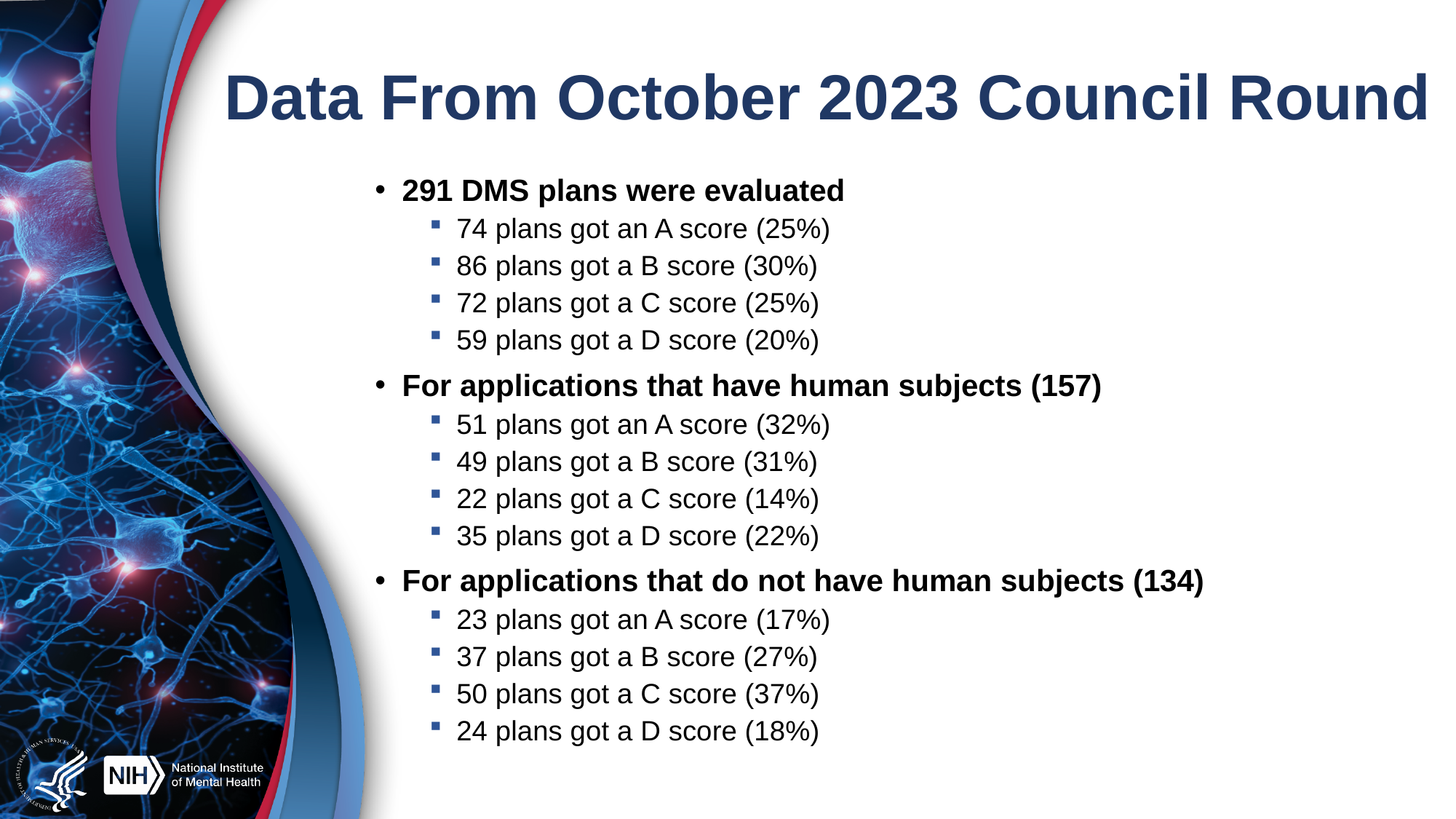

# Data From October 2023 Council Round
291 DMS plans were evaluated
74 plans got an A score (25%)
86 plans got a B score (30%)
72 plans got a C score (25%)
59 plans got a D score (20%)
For applications that have human subjects (157)
51 plans got an A score (32%)
49 plans got a B score (31%)
22 plans got a C score (14%)
35 plans got a D score (22%)
For applications that do not have human subjects (134)
23 plans got an A score (17%)
37 plans got a B score (27%)
50 plans got a C score (37%)
24 plans got a D score (18%)